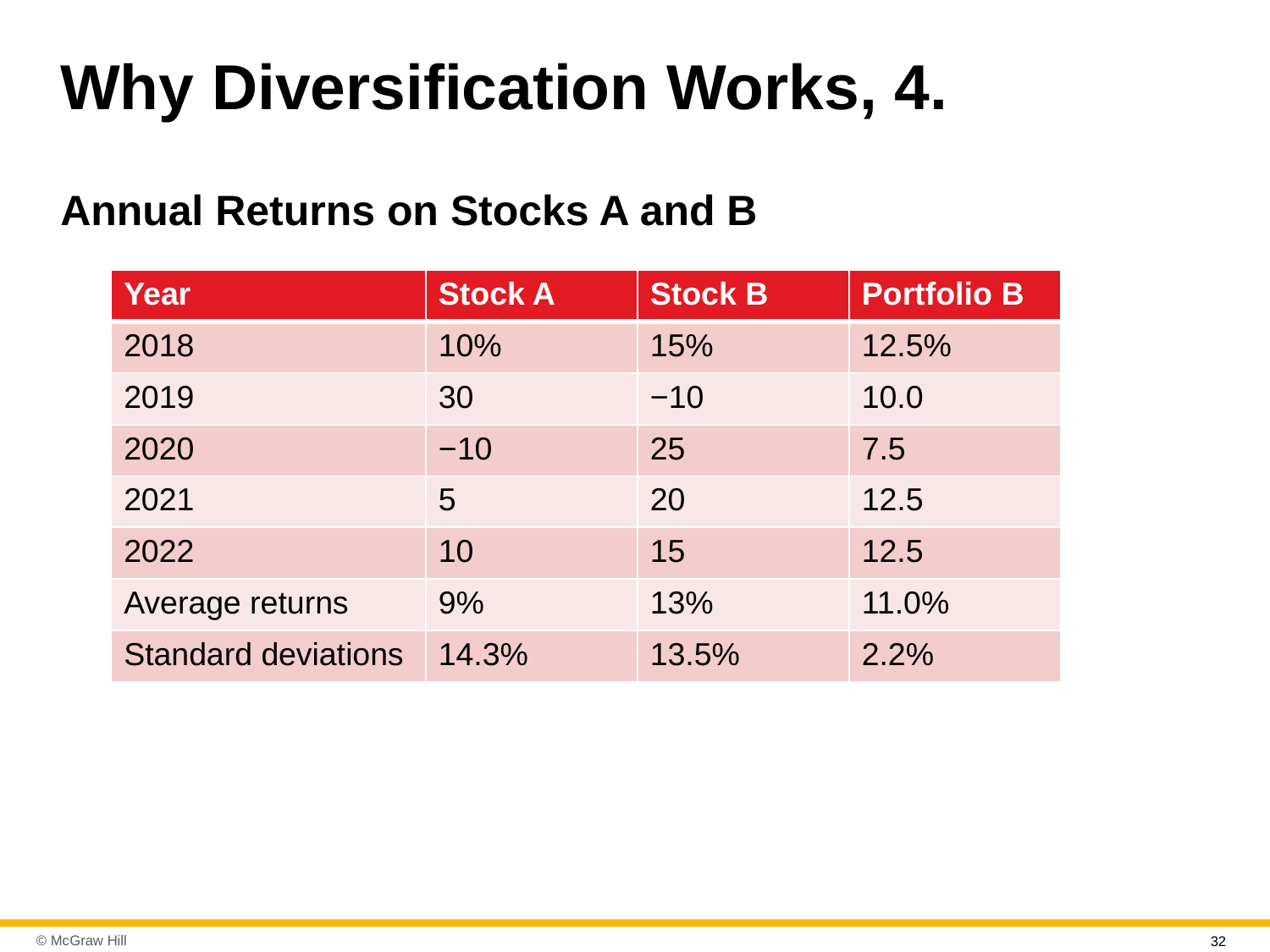

# Why Diversification Works, 4.
Annual Returns on Stocks A and B
| Year | Stock A | Stock B | Portfolio B |
| --- | --- | --- | --- |
| 2018 | 10% | 15% | 12.5% |
| 2019 | 30 | −10 | 10.0 |
| 2020 | −10 | 25 | 7.5 |
| 2021 | 5 | 20 | 12.5 |
| 2022 | 10 | 15 | 12.5 |
| Average returns | 9% | 13% | 11.0% |
| Standard deviations | 14.3% | 13.5% | 2.2% |
32